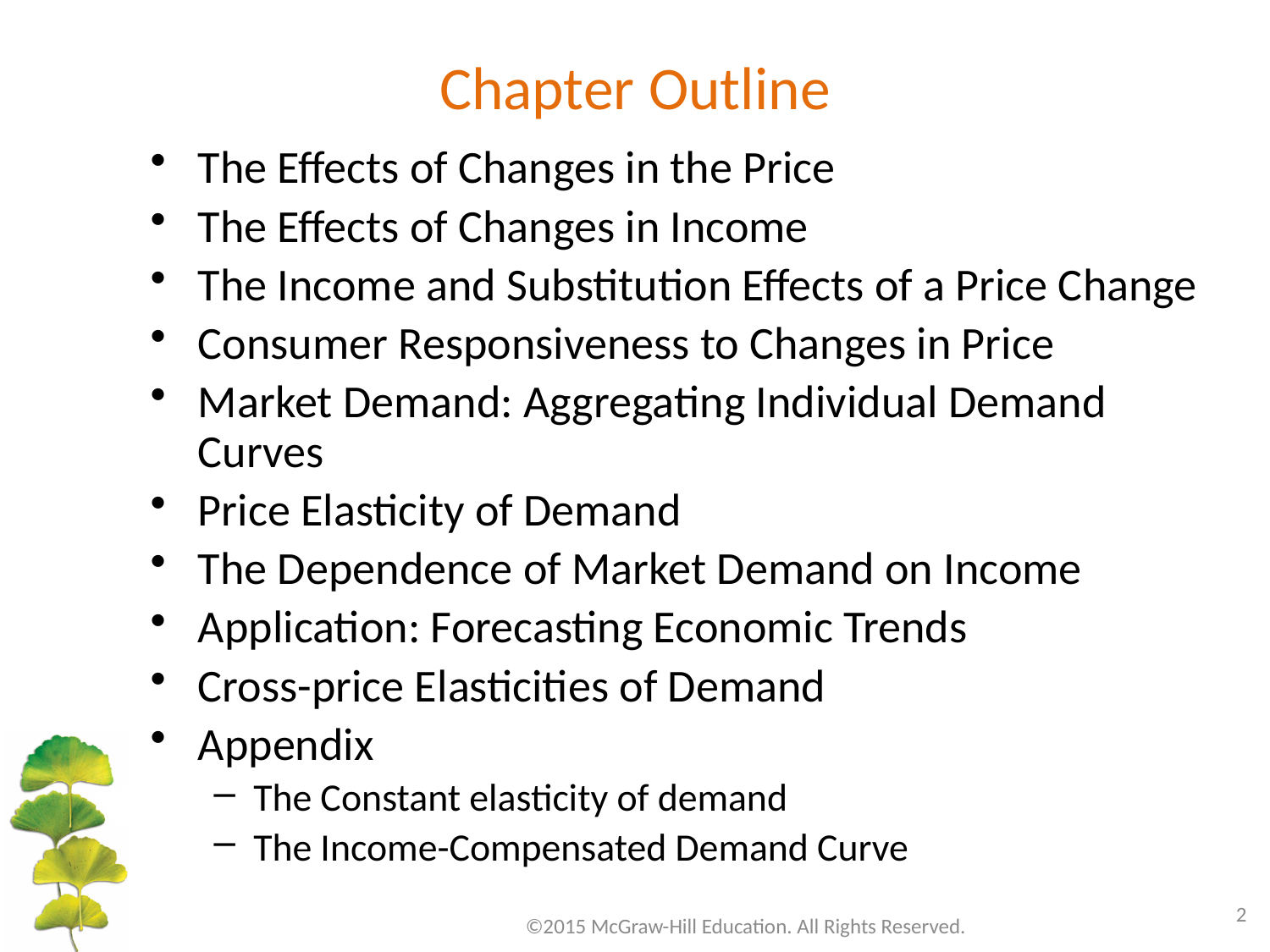

# Chapter Outline
The Effects of Changes in the Price
The Effects of Changes in Income
The Income and Substitution Effects of a Price Change
Consumer Responsiveness to Changes in Price
Market Demand: Aggregating Individual Demand Curves
Price Elasticity of Demand
The Dependence of Market Demand on Income
Application: Forecasting Economic Trends
Cross-price Elasticities of Demand
Appendix
The Constant elasticity of demand
The Income-Compensated Demand Curve
2
©2015 McGraw-Hill Education. All Rights Reserved.